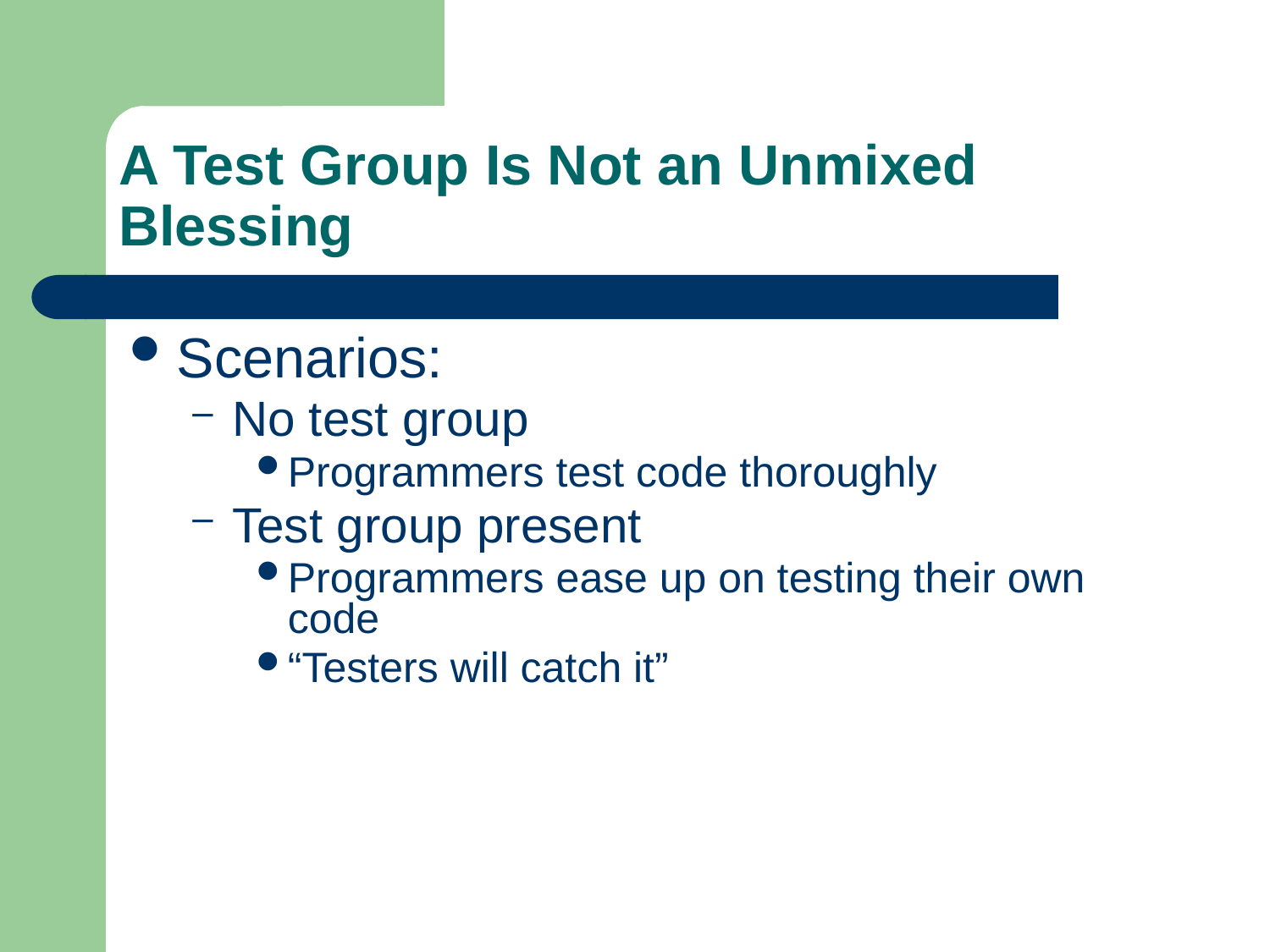

# A Test Group Is Not an Unmixed Blessing
Scenarios:
No test group
Programmers test code thoroughly
Test group present
Programmers ease up on testing their own code
“Testers will catch it”